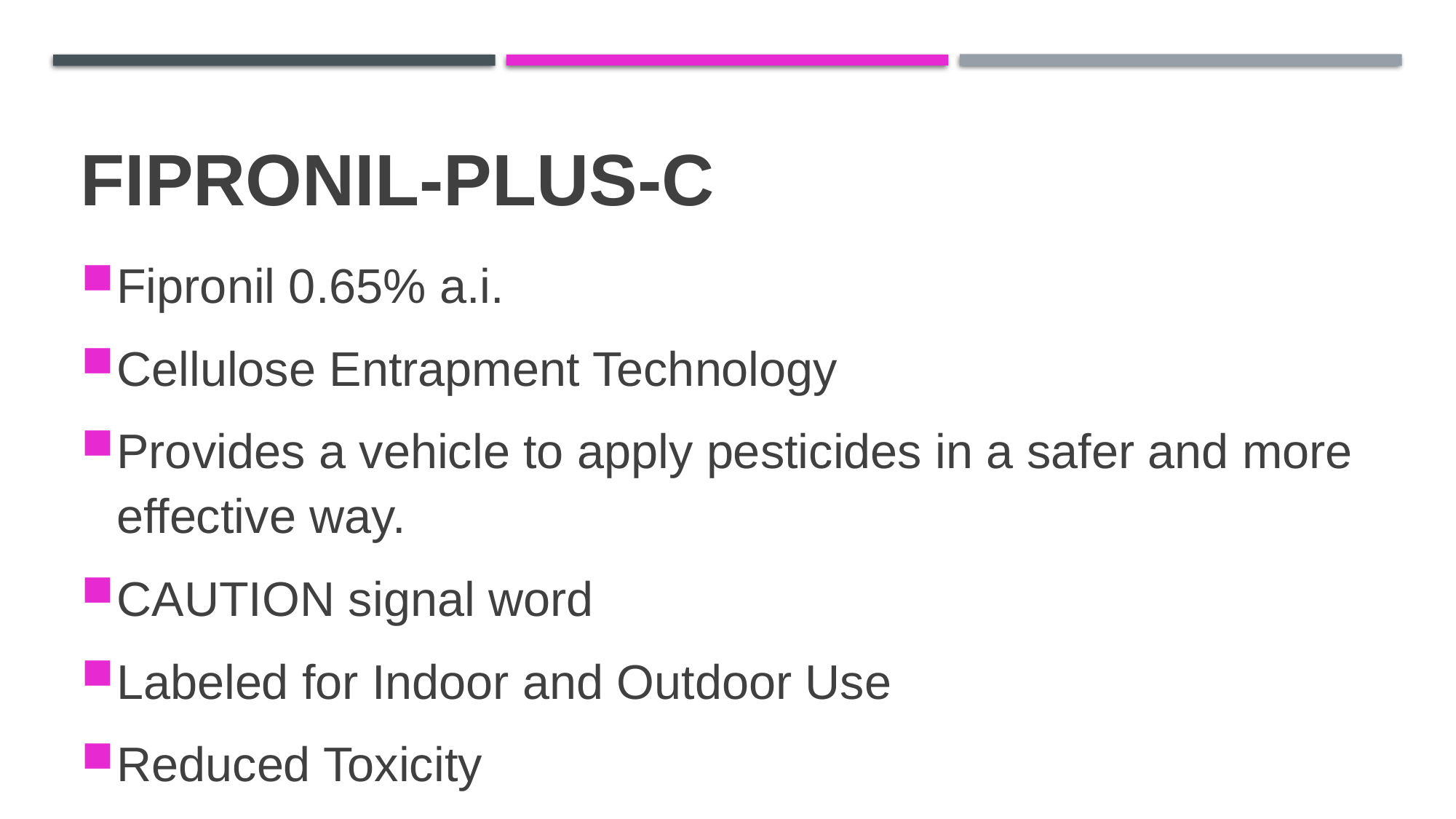

# FIPRONIL-Plus-C
Fipronil 0.65% a.i.
Cellulose Entrapment Technology
Provides a vehicle to apply pesticides in a safer and more effective way.
CAUTION signal word
Labeled for Indoor and Outdoor Use
Reduced Toxicity